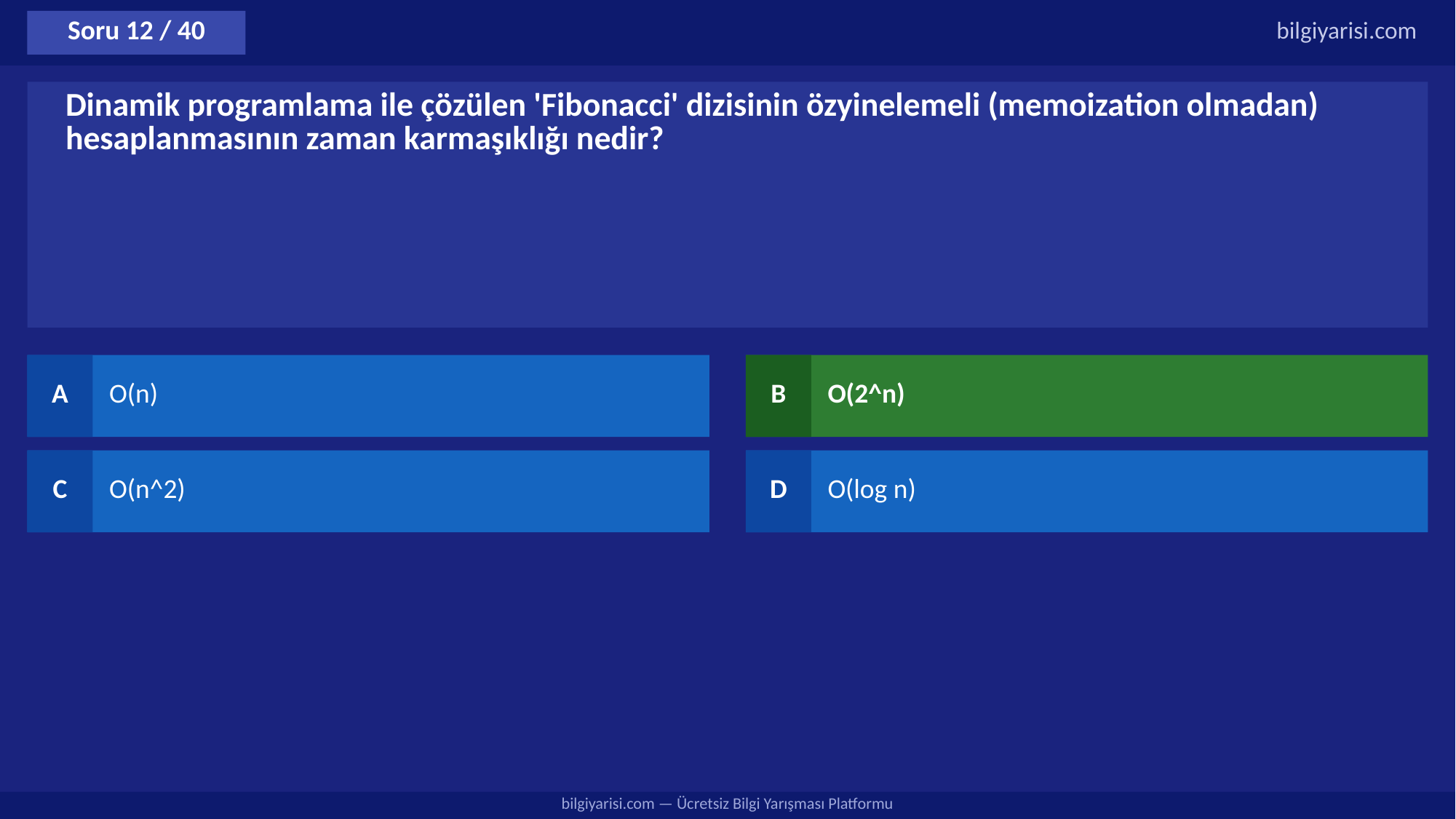

Soru 12 / 40
bilgiyarisi.com

Dinamik programlama ile çözülen 'Fibonacci' dizisinin özyinelemeli (memoization olmadan) hesaplanmasının zaman karmaşıklığı nedir?

A
O(n)

B
O(2^n)

C
O(n^2)

D
O(log n)
bilgiyarisi.com — Ücretsiz Bilgi Yarışması Platformu